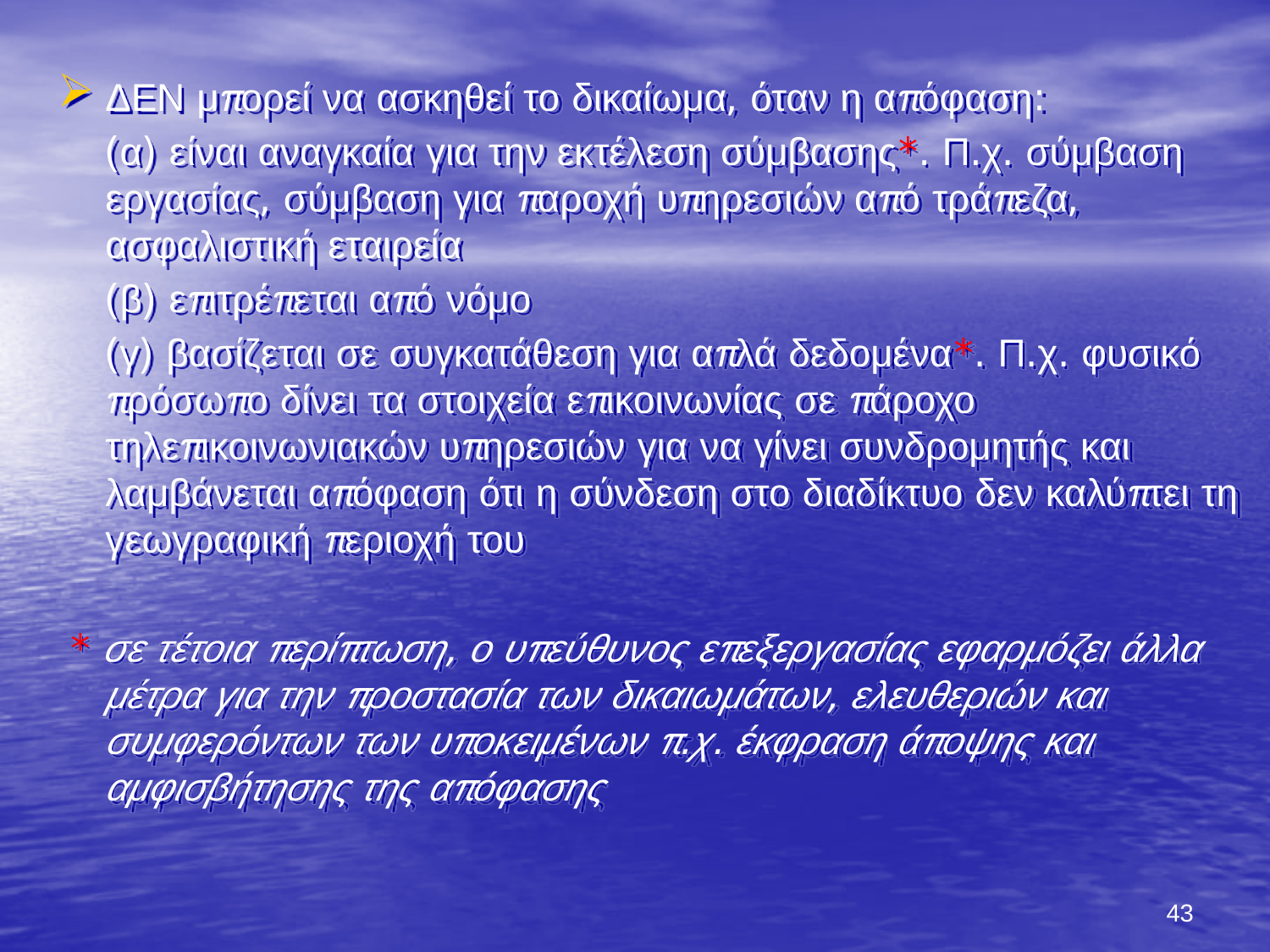

ΔΕΝ μπορεί να ασκηθεί το δικαίωμα, όταν η απόφαση:
	(α) είναι αναγκαία για την εκτέλεση σύμβασης*. Π.χ. σύμβαση εργασίας, σύμβαση για παροχή υπηρεσιών από τράπεζα, ασφαλιστική εταιρεία
	(β) επιτρέπεται από νόμο
	(γ) βασίζεται σε συγκατάθεση για απλά δεδομένα*. Π.χ. φυσικό πρόσωπο δίνει τα στοιχεία επικοινωνίας σε πάροχο τηλεπικοινωνιακών υπηρεσιών για να γίνει συνδρομητής και λαμβάνεται απόφαση ότι η σύνδεση στο διαδίκτυο δεν καλύπτει τη γεωγραφική περιοχή του

 * σε τέτοια περίπτωση, ο υπεύθυνος επεξεργασίας εφαρμόζει άλλα μέτρα για την προστασία των δικαιωμάτων, ελευθεριών και συμφερόντων των υποκειμένων π.χ. έκφραση άποψης και αμφισβήτησης της απόφασης

43